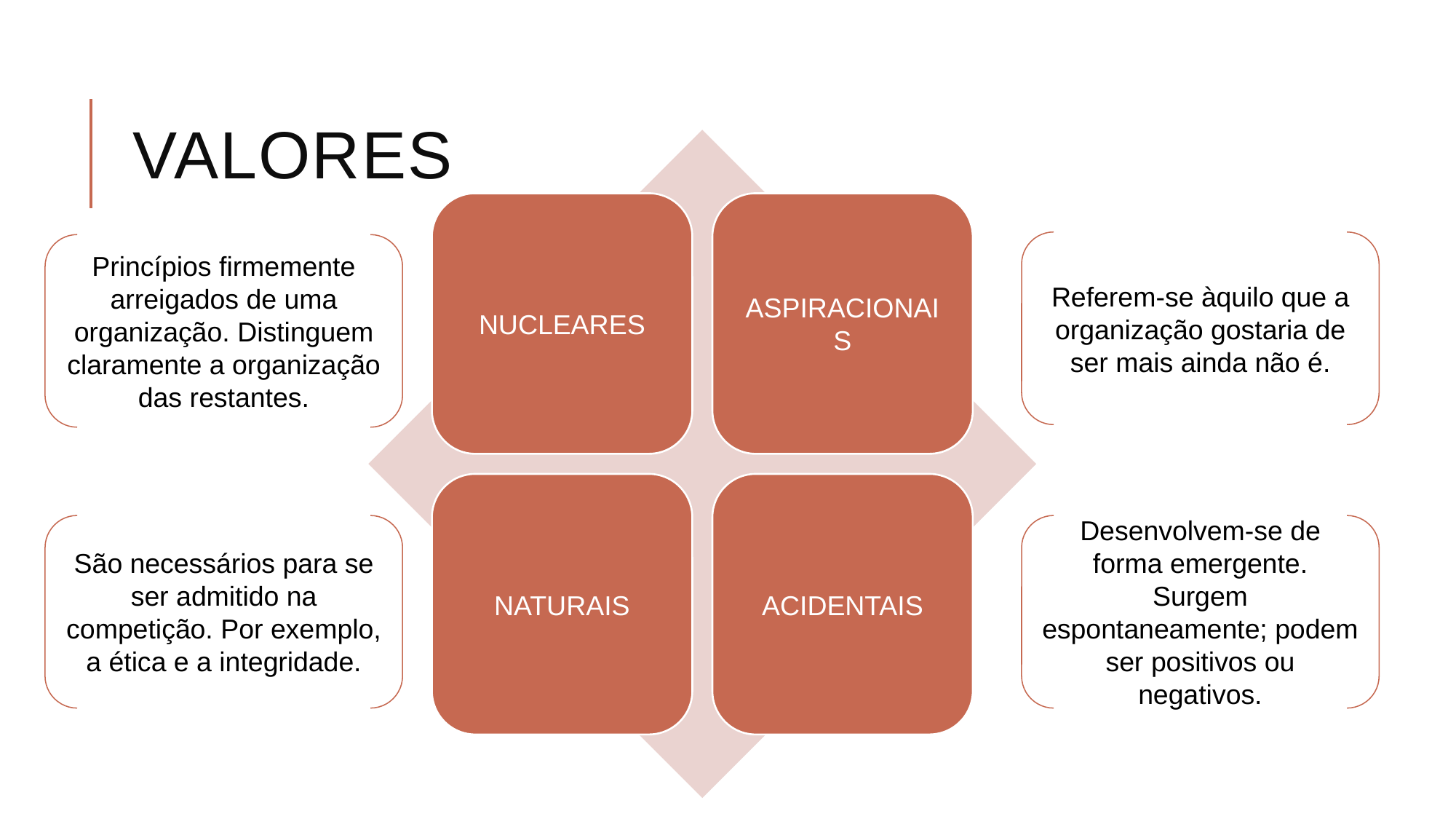

# valores
NUCLEARES
ASPIRACIONAIS
NATURAIS
ACIDENTAIS
Referem-se àquilo que a organização gostaria de ser mais ainda não é.
Princípios firmemente arreigados de uma organização. Distinguem claramente a organização das restantes.
São necessários para se ser admitido na competição. Por exemplo, a ética e a integridade.
Desenvolvem-se de forma emergente. Surgem espontaneamente; podem ser positivos ou negativos.